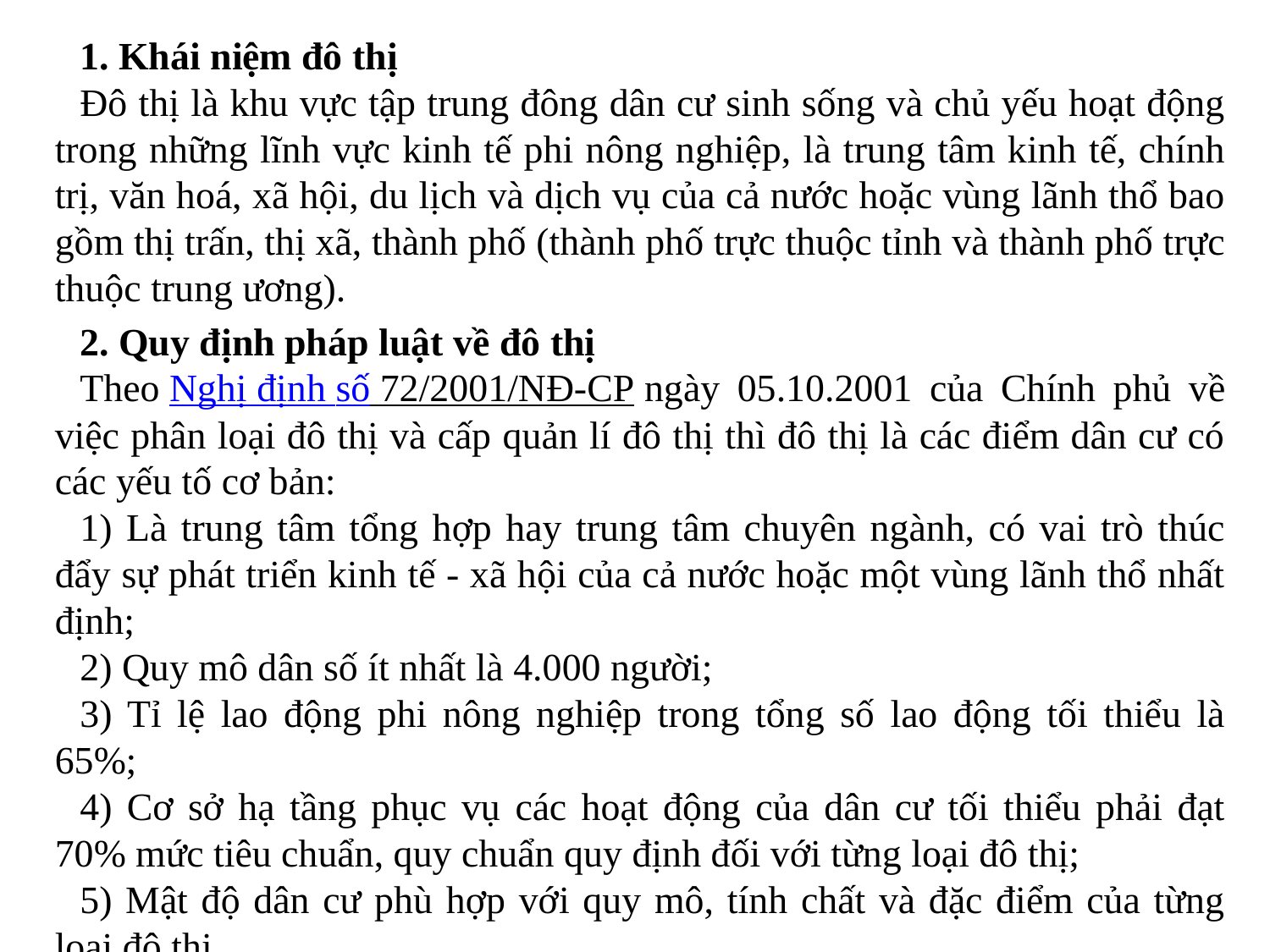

1. Khái niệm đô thị
Đô thị là khu vực tập trung đông dân cư sinh sống và chủ yếu hoạt động trong những lĩnh vực kinh tế phi nông nghiệp, là trung tâm kinh tế, chính trị, văn hoá, xã hội, du lịch và dịch vụ của cả nước hoặc vùng lãnh thổ bao gồm thị trấn, thị xã, thành phố (thành phố trực thuộc tỉnh và thành phố trực thuộc trung ương).
2. Quy định pháp luật về đô thị
Theo Nghị định số 72/2001/NĐ-CP ngày 05.10.2001 của Chính phủ về việc phân loại đô thị và cấp quản lí đô thị thì đô thị là các điểm dân cư có các yếu tố cơ bản:
1) Là trung tâm tổng hợp hay trung tâm chuyên ngành, có vai trò thúc đẩy sự phát triển kinh tế - xã hội của cả nước hoặc một vùng lãnh thổ nhất định;
2) Quy mô dân số ít nhất là 4.000 người;
3) Tỉ lệ lao động phi nông nghiệp trong tổng số lao động tối thiểu là 65%;
4) Cơ sở hạ tầng phục vụ các hoạt động của dân cư tối thiểu phải đạt 70% mức tiêu chuẩn, quy chuẩn quy định đối với từng loại đô thị;
5) Mật độ dân cư phù hợp với quy mô, tính chất và đặc điểm của từng loại đô thị